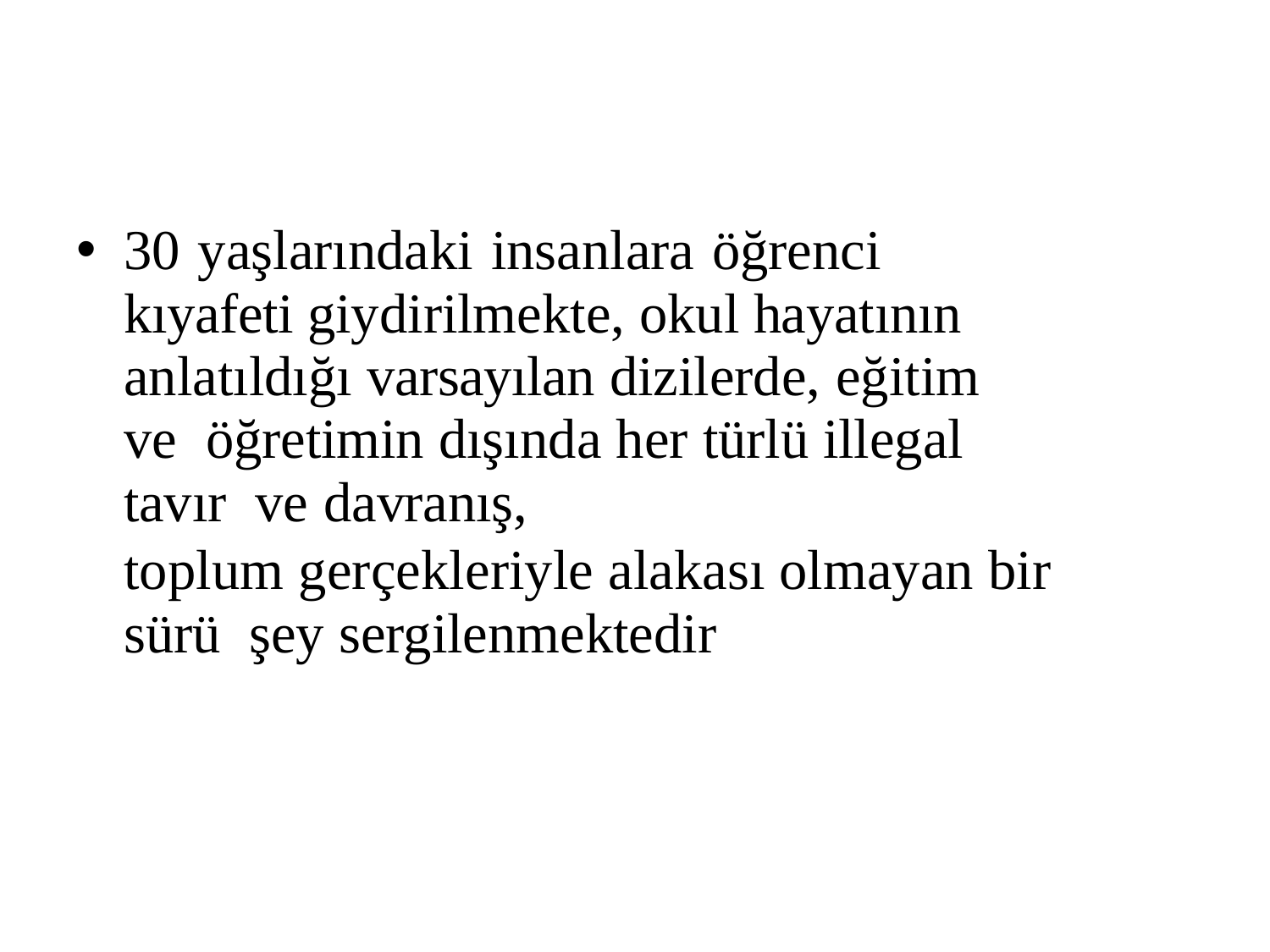

30 yaşlarındaki insanlara öğrenci  kıyafeti giydirilmekte, okul hayatının  anlatıldığı varsayılan dizilerde, eğitim ve  öğretimin dışında her türlü illegal tavır  ve davranış,
toplum gerçekleriyle alakası olmayan bir sürü  şey sergilenmektedir